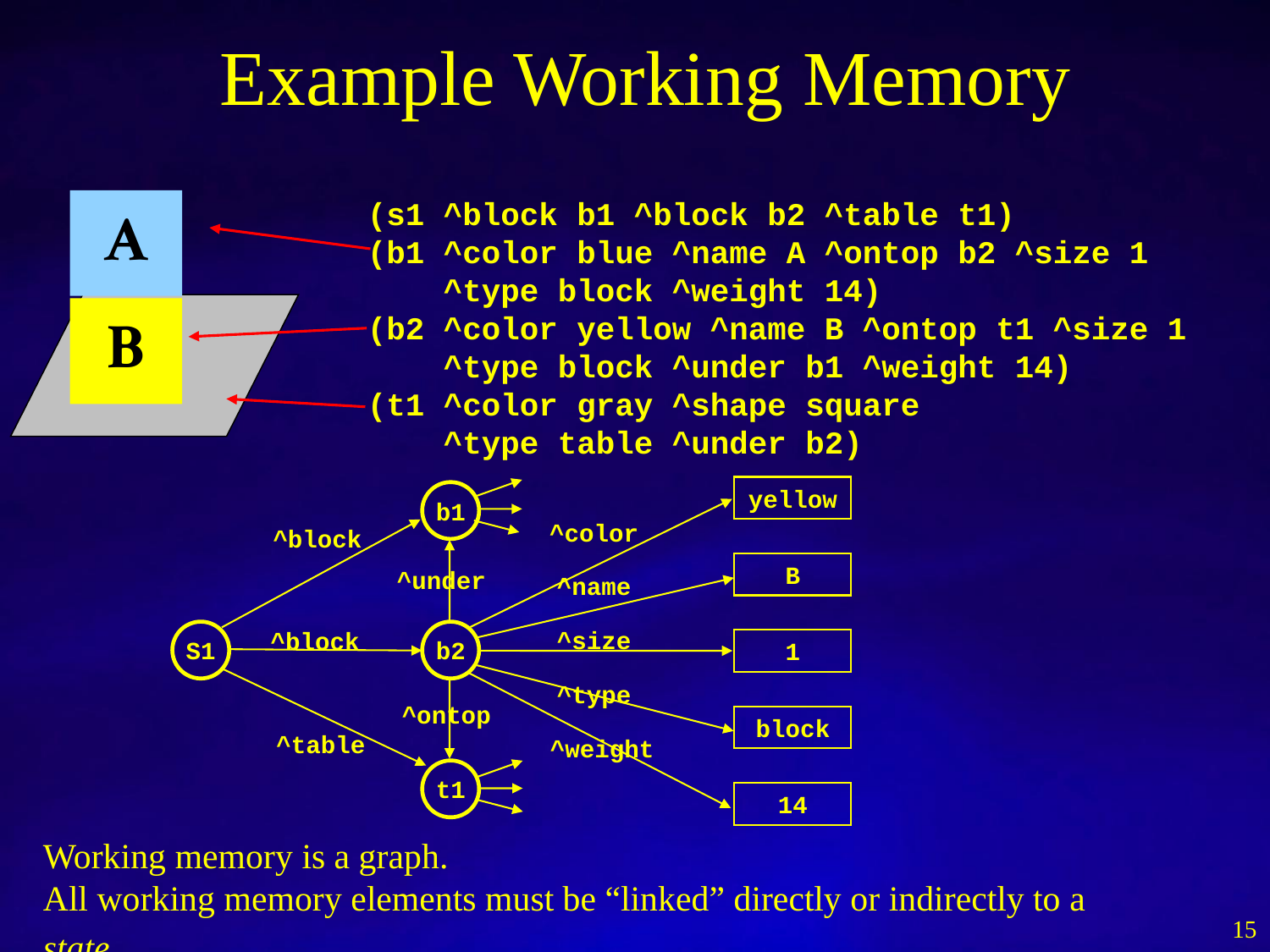

# Example Working Memory
(s1 ^block b1 ^block b2 ^table t1)
(b1 ^color blue ^name A ^ontop b2 ^size 1
    ^type block ^weight 14)
(b2 ^color yellow ^name B ^ontop t1 ^size 1
    ^type block ^under b1 ^weight 14)
(t1 ^color gray ^shape square
    ^type table ^under b2)

A

B
yellow

b1

^color
^block

B
^under
^name

^size
^block
S1
b2
1

^type

^ontop
block
^table
^weight
t1

14

Working memory is a graph.
All working memory elements must be “linked” directly or indirectly to a state.
15